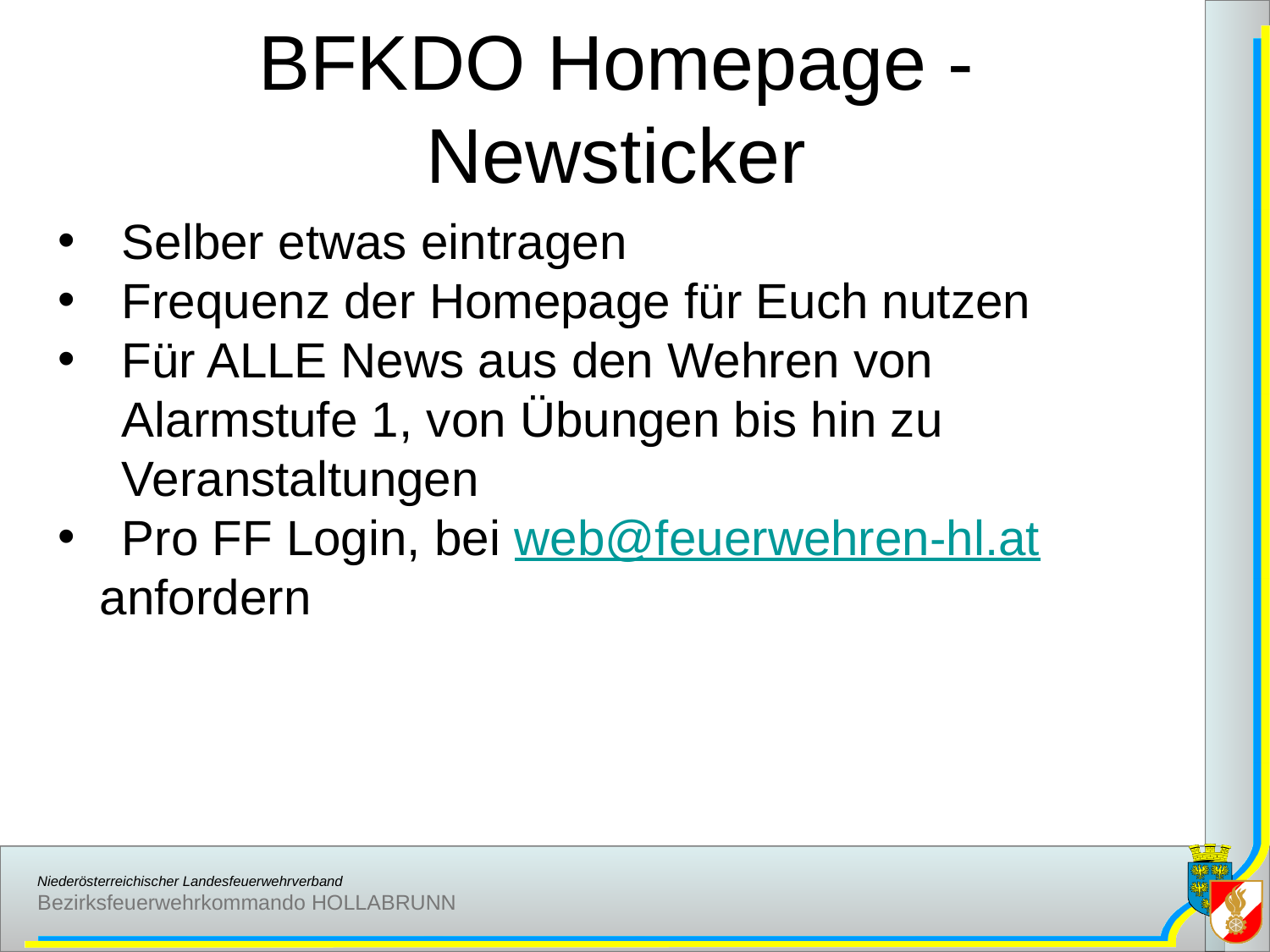

# BFKDO Homepage - Newsticker
Selber etwas eintragen
Frequenz der Homepage für Euch nutzen
Für ALLE News aus den Wehren von Alarmstufe 1, von Übungen bis hin zu Veranstaltungen
Pro FF Login, bei web@feuerwehren-hl.at
   anfordern